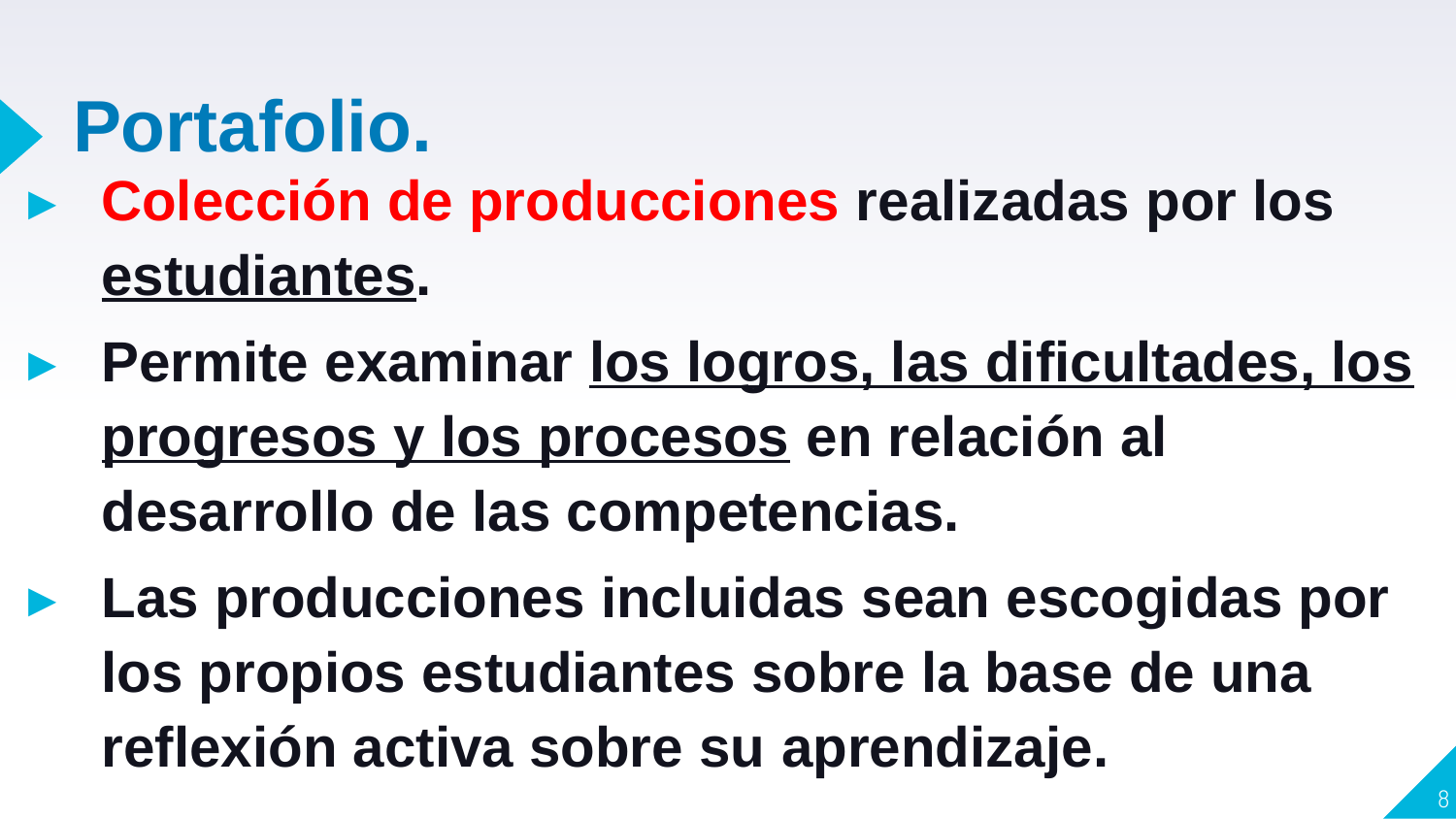

# Portafolio.
Colección de producciones realizadas por los estudiantes.
Permite examinar los logros, las dificultades, los progresos y los procesos en relación al desarrollo de las competencias.
Las producciones incluidas sean escogidas por los propios estudiantes sobre la base de una reflexión activa sobre su aprendizaje.

8